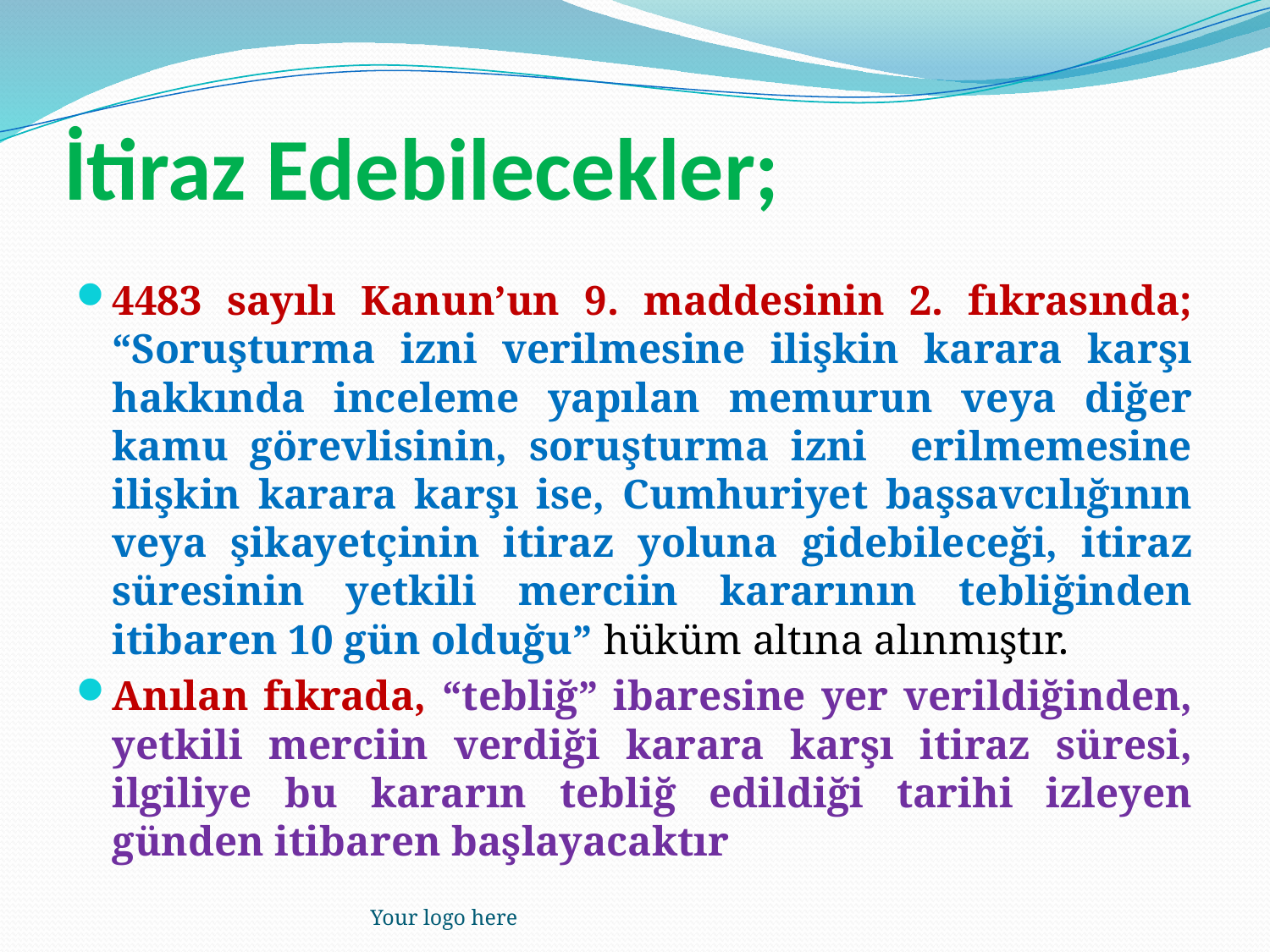

# İtiraz Edebilecekler;
4483 sayılı Kanun’un 9. maddesinin 2. fıkrasında; “Soruşturma izni verilmesine ilişkin karara karşı hakkında inceleme yapılan memurun veya diğer kamu görevlisinin, soruşturma izni  erilmemesine ilişkin karara karşı ise, Cumhuriyet başsavcılığının veya şikayetçinin itiraz yoluna gidebileceği, itiraz süresinin yetkili merciin kararının tebliğinden itibaren 10 gün olduğu” hüküm altına alınmıştır.
Anılan fıkrada, “tebliğ” ibaresine yer verildiğinden, yetkili merciin verdiği karara karşı itiraz süresi, ilgiliye bu kararın tebliğ edildiği tarihi izleyen günden itibaren başlayacaktır
Your logo here